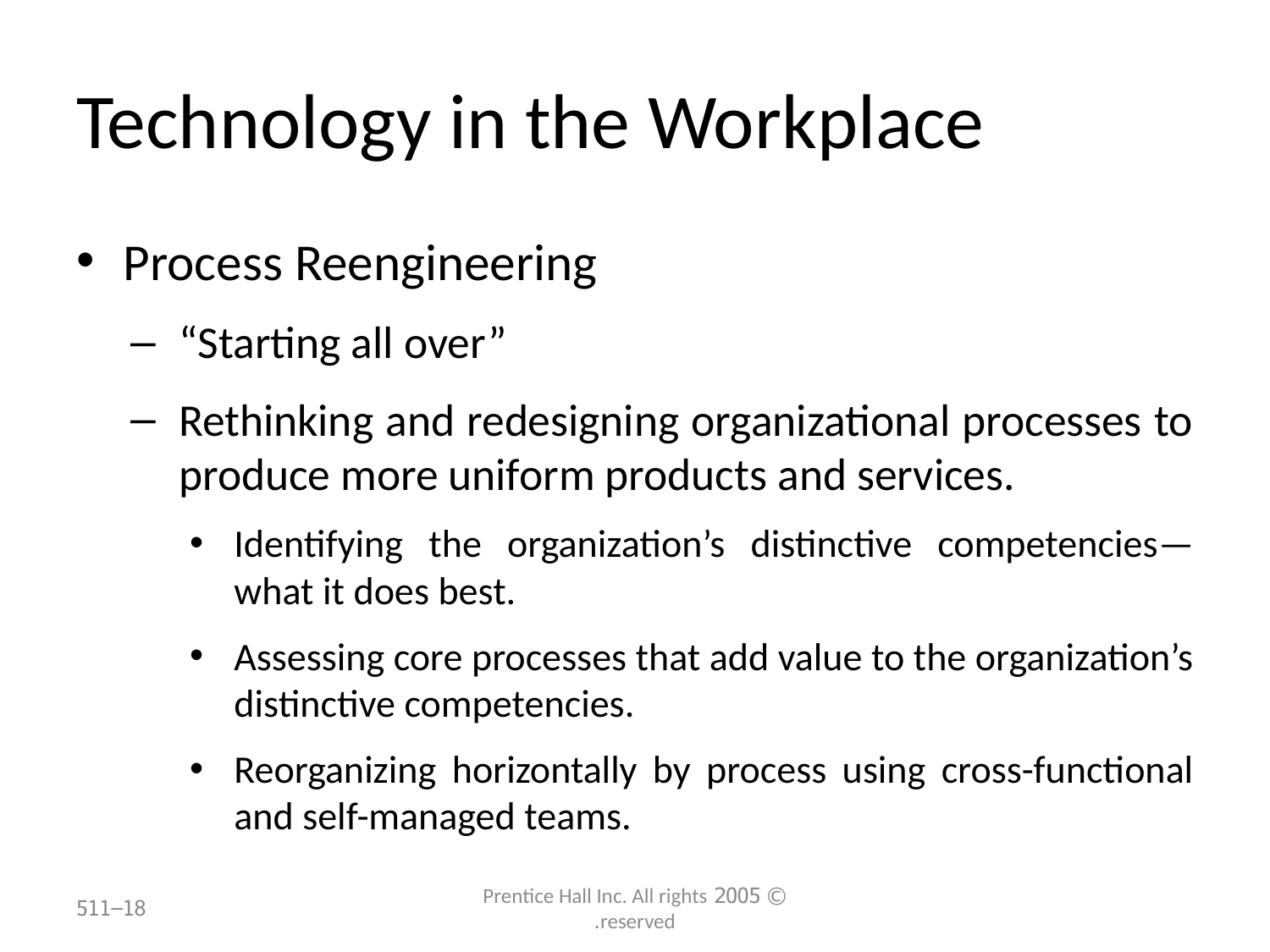

# Technology in the Workplace
Process Reengineering
“Starting all over”
Rethinking and redesigning organizational processes to produce more uniform products and services.
Identifying the organization’s distinctive competencies—what it does best.
Assessing core processes that add value to the organization’s distinctive competencies.
Reorganizing horizontally by process using cross-functional and self-managed teams.
18–511
© 2005 Prentice Hall Inc. All rights reserved.